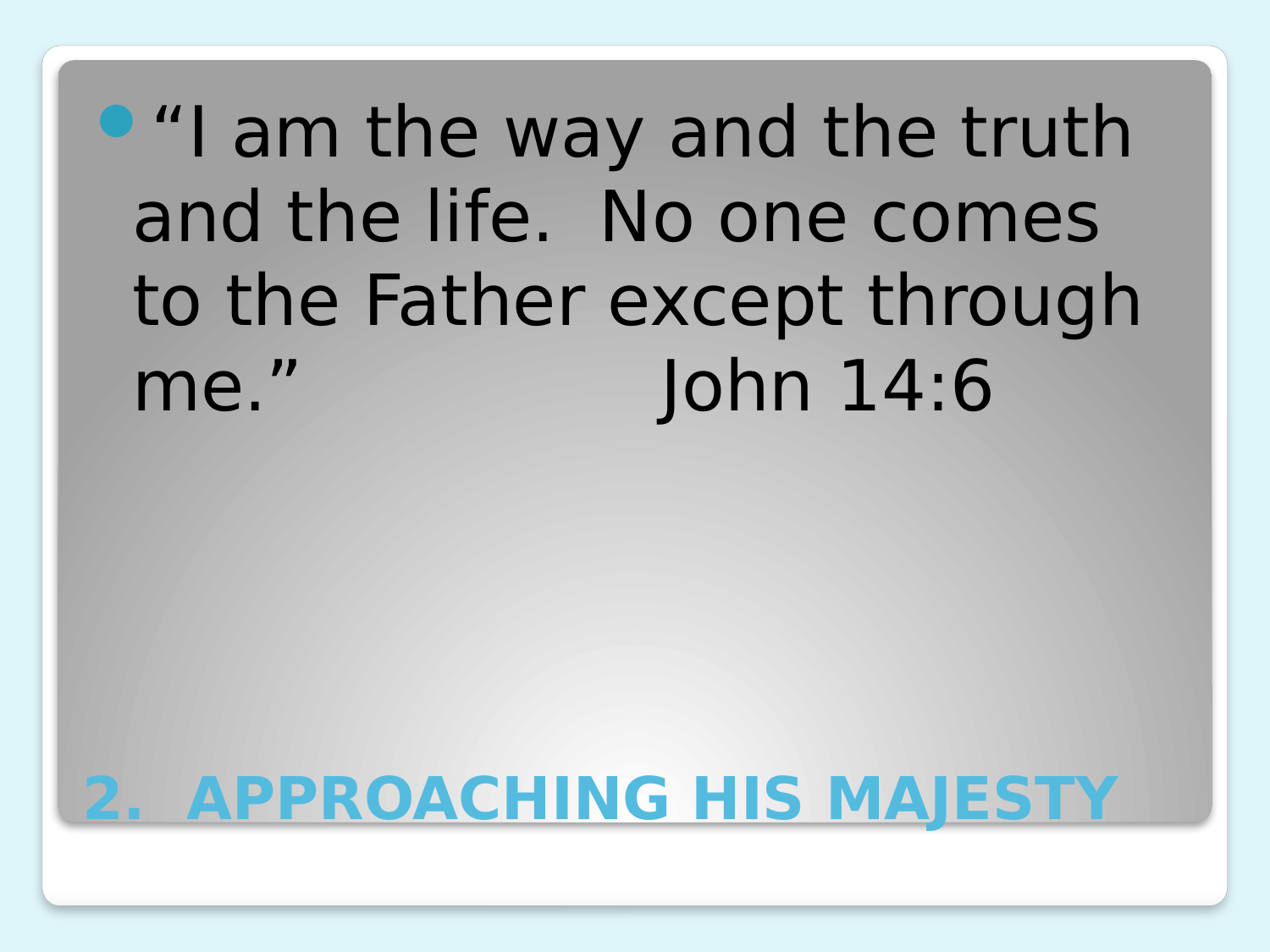

“I am the way and the truth and the life.  No one comes to the Father except through me.”                John 14:6
# 2.  APPROACHING HIS MAJESTY